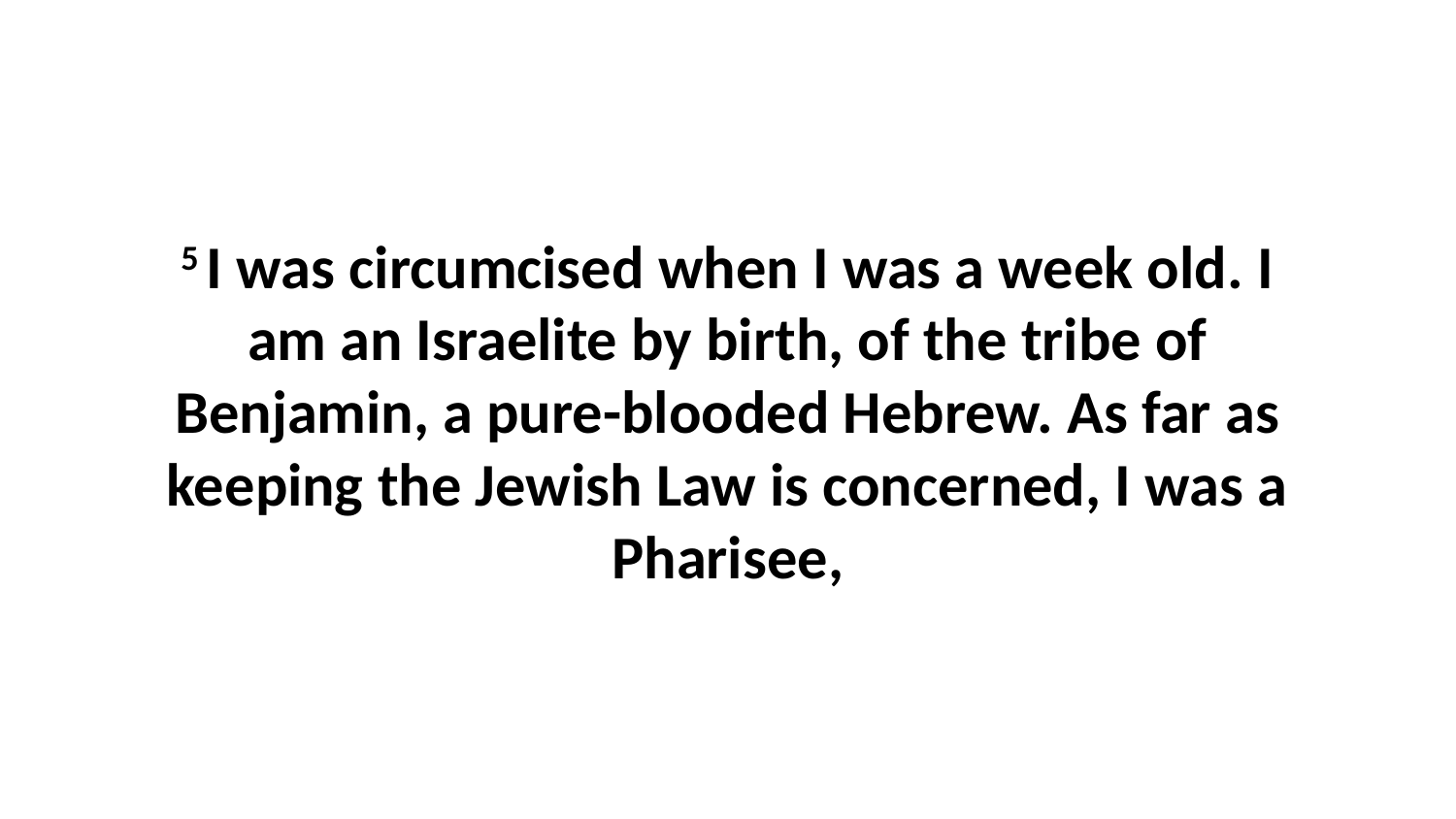

5 I was circumcised when I was a week old. I am an Israelite by birth, of the tribe of Benjamin, a pure-blooded Hebrew. As far as keeping the Jewish Law is concerned, I was a Pharisee,